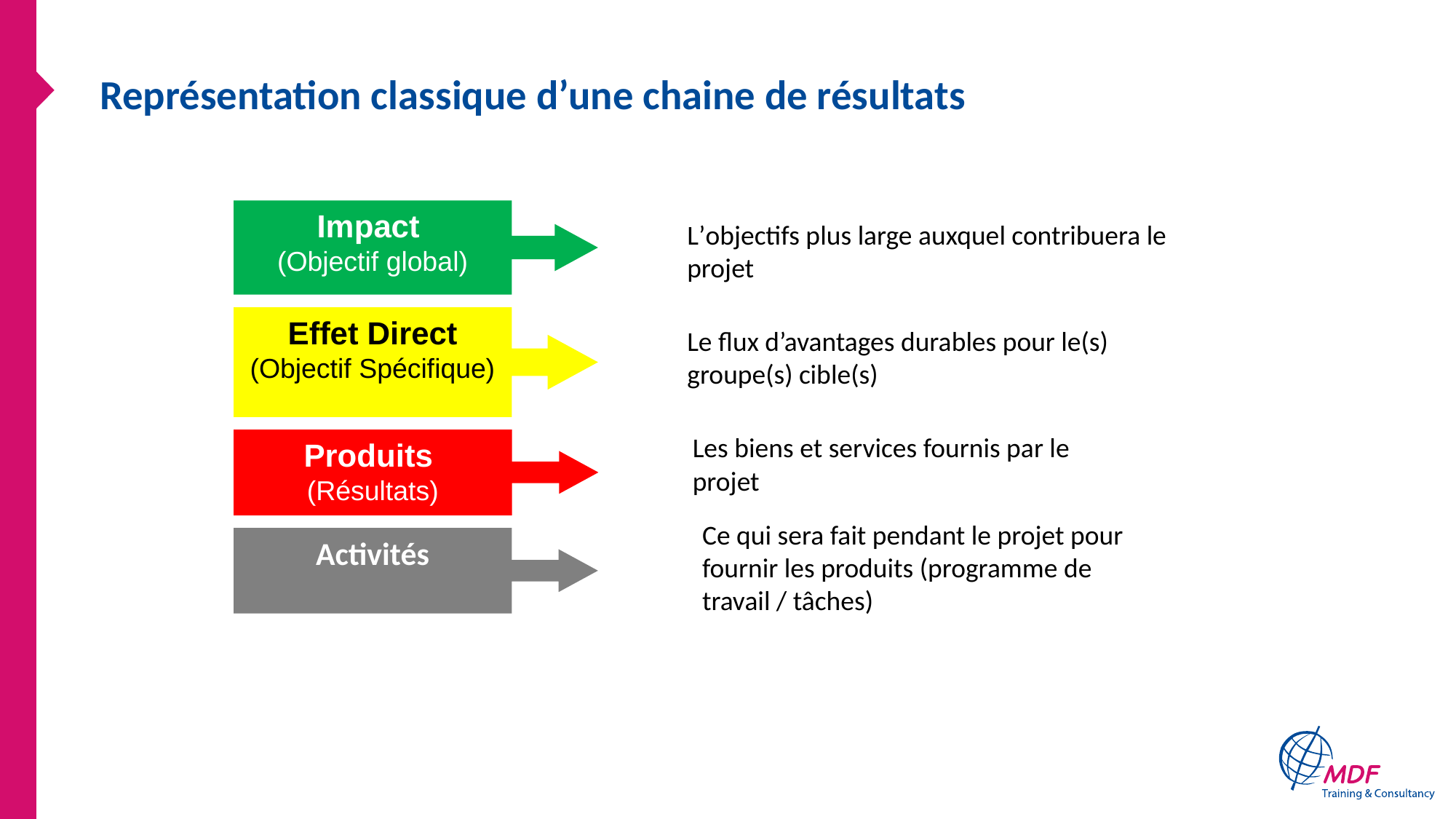

# Représentation classique d’une chaine de résultats
Impact
(Objectif global)
L’objectifs plus large auxquel contribuera le projet
Effet Direct
(Objectif Spécifique)
Le flux d’avantages durables pour le(s) groupe(s) cible(s)
	Les biens et services fournis par le projet

Produits
(Résultats)
	Ce qui sera fait pendant le projet pour fournir les produits (programme de travail / tâches)
Activités